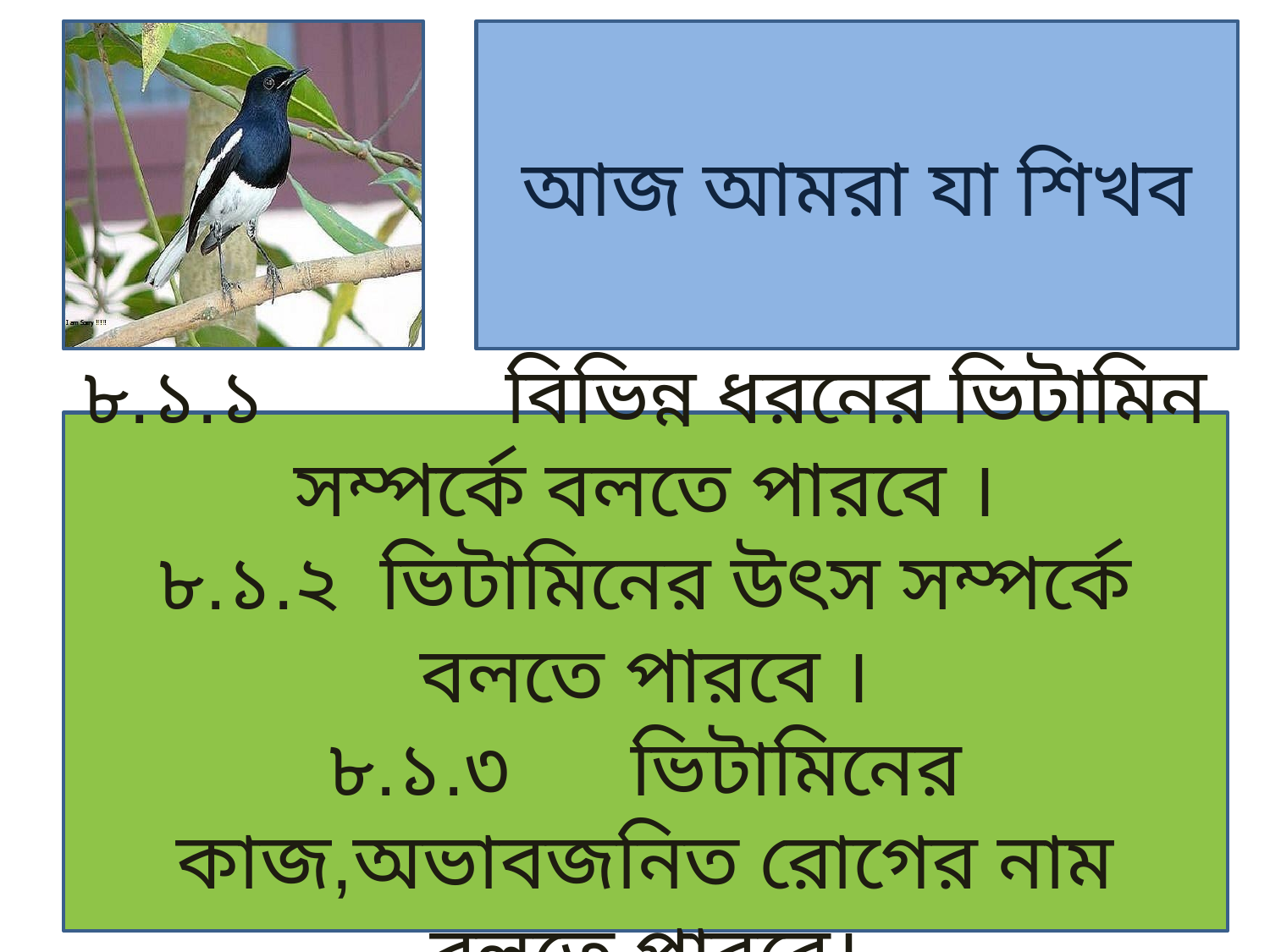

আজ আমরা যা শিখব
৮.১.১            বিভিন্ন ধরনের ভিটামিন সম্পর্কে বলতে পারবে ।
৮.১.২  ভিটামিনের উৎস সম্পর্কে বলতে পারবে ।
৮.১.৩      ভিটামিনের কাজ,অভাবজনিত রোগের নাম বলতে পারবে।